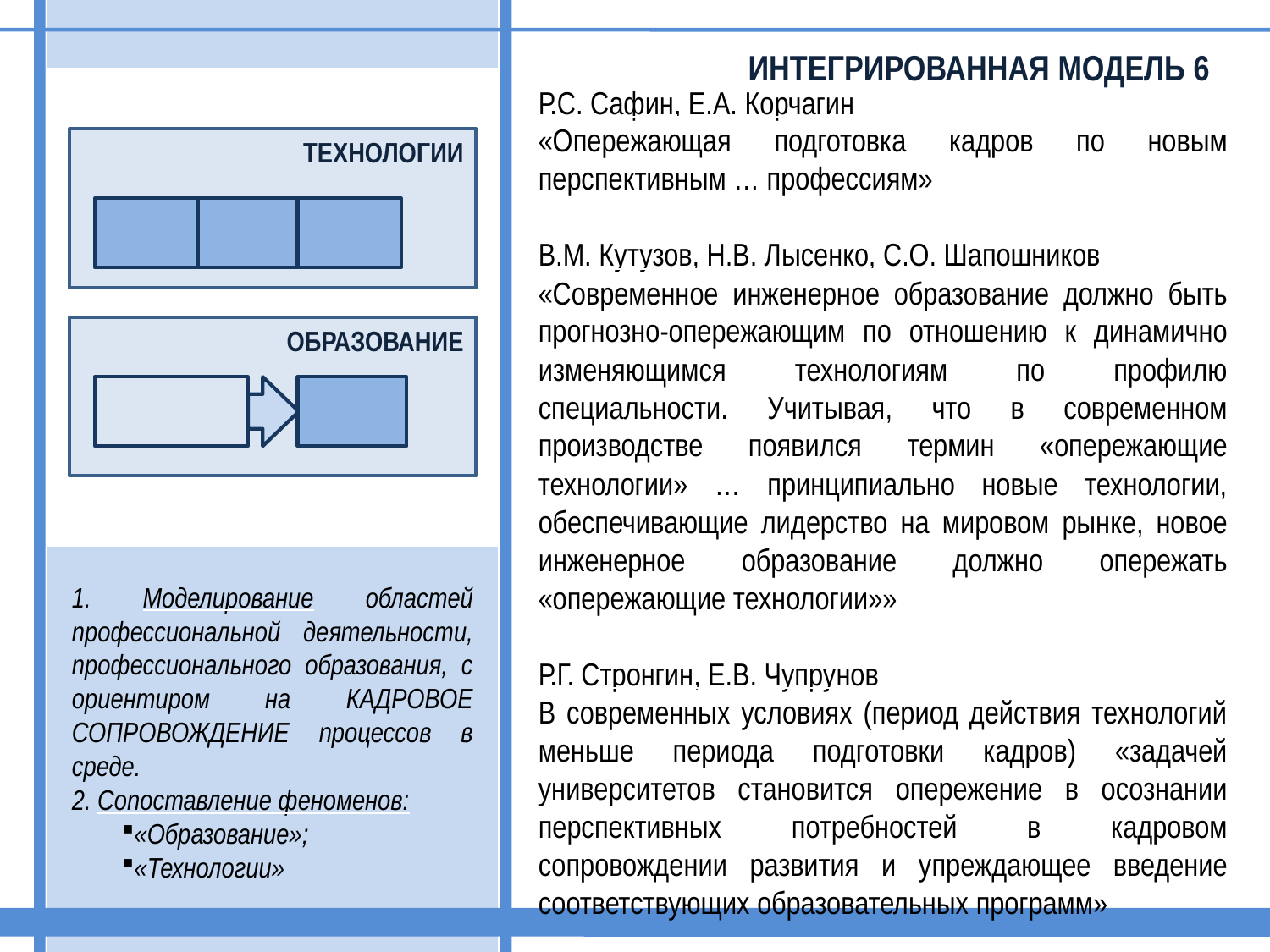

ИНТЕГРИРОВАННАЯ МОДЕЛЬ 6

Р.С. Сафин, Е.А. Корчагин
«Опережающая подготовка кадров по новым перспективным … профессиям»

В.М. Кутузов, Н.В. Лысенко, С.О. Шапошников
«Современное инженерное образование должно быть прогнозно-опережающим по отношению к динамично изменяющимся технологиям по профилю специальности. Учитывая, что в современном производстве появился термин «опережающие технологии» … принципиально новые технологии, обеспечивающие лидерство на мировом рынке, новое инженерное образование должно опережать «опережающие технологии»»

Р.Г. Стронгин, Е.В. Чупрунов
В современных условиях (период действия технологий меньше периода подготовки кадров) «задачей университетов становится опережение в осознании перспективных потребностей в кадровом сопровождении развития и упреждающее введение соответствующих образовательных программ»
ТЕХНОЛОГИИ

ОБРАЗОВАНИЕ

1. Моделирование областей профессиональной деятельности, профессионального образования, с ориентиром на КАДРОВОЕ СОПРОВОЖДЕНИЕ процессов в среде.
2. Сопоставление феноменов:
«Образование»;
«Технологии»